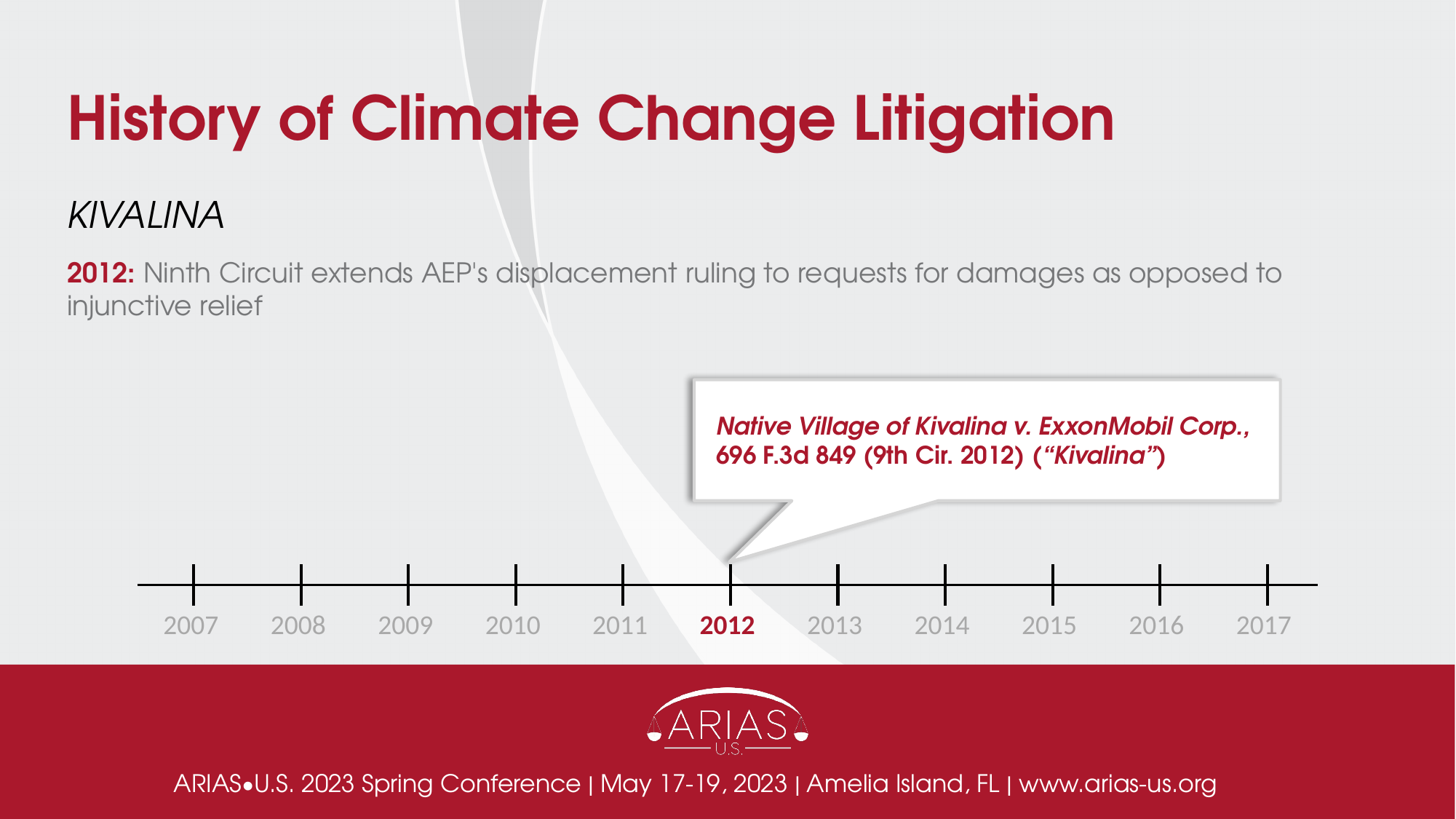

# History of Climate Change Litigation
KIVALINA
2012: Ninth Circuit extends AEP's displacement ruling to requests for damages as opposed to injunctive relief

Native Village of Kivalina v. ExxonMobil Corp., 696 F.3d 849 (9th Cir. 2012) (“Kivalina”)
| 2007 | 2008 | 2009 | 2010 | 2011 | 2012 | 2013 | 2014 | 2015 | 2016 | 2017 |
| --- | --- | --- | --- | --- | --- | --- | --- | --- | --- | --- |